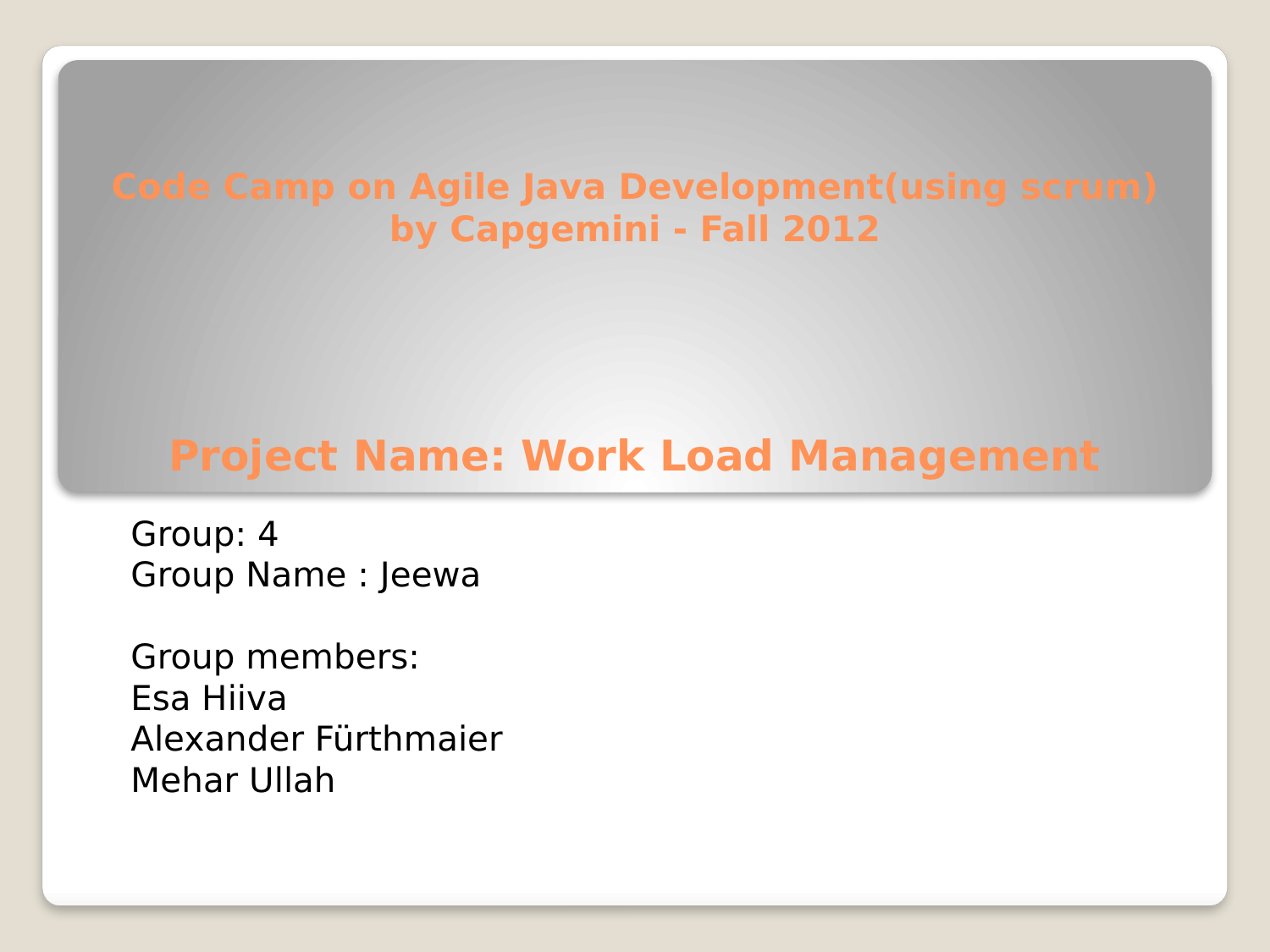

# Code Camp on Agile Java Development(using scrum) by Capgemini - Fall 2012 Project Name: Work Load Management
Group: 4
Group Name : Jeewa

Group members:
Esa Hiiva
Alexander Fürthmaier
Mehar Ullah